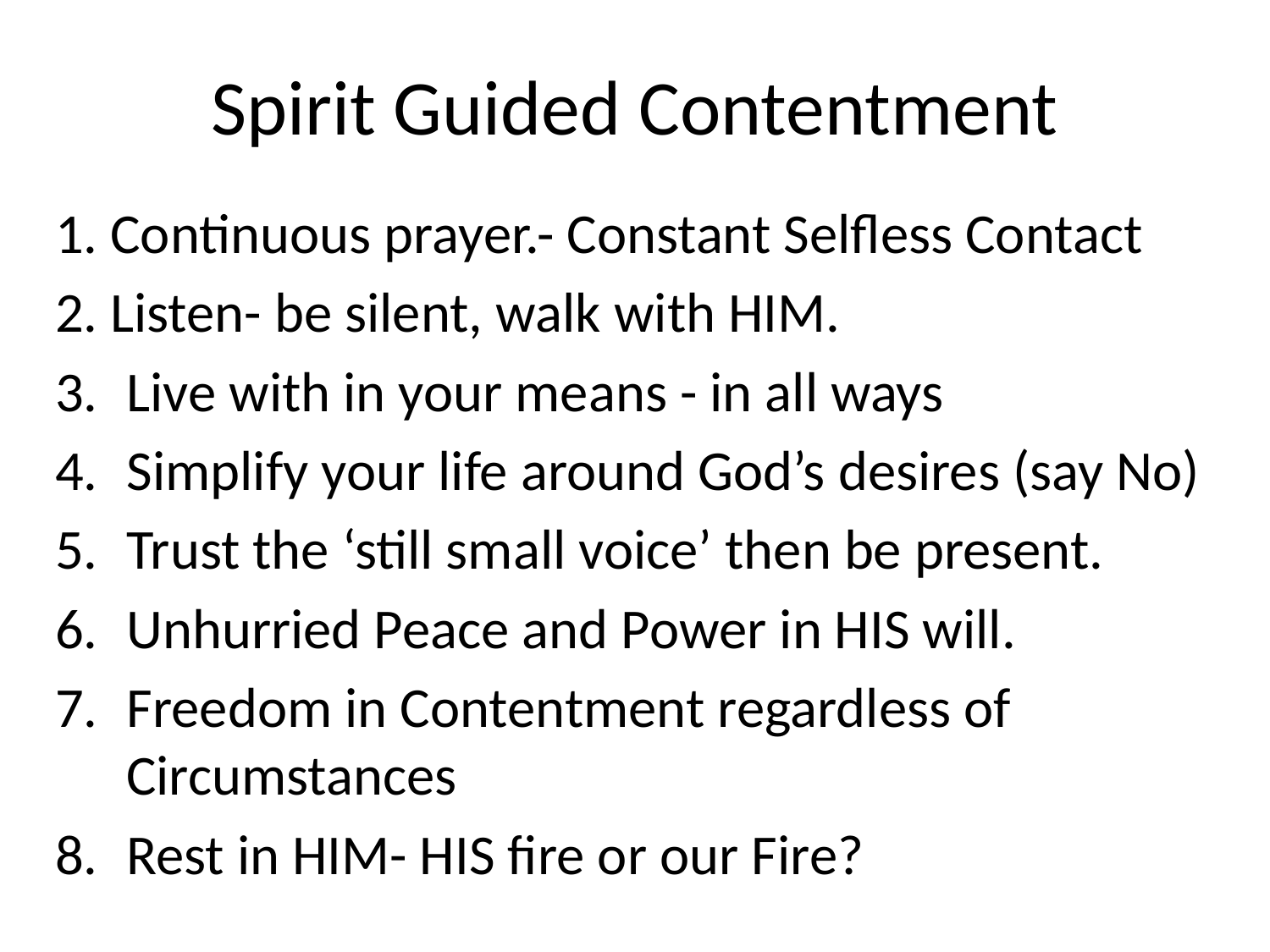

# Spirit Guided Contentment
1. Continuous prayer.- Constant Selfless Contact
2. Listen- be silent, walk with HIM.
Live with in your means - in all ways
Simplify your life around God’s desires (say No)
Trust the ‘still small voice’ then be present.
Unhurried Peace and Power in HIS will.
Freedom in Contentment regardless of Circumstances
Rest in HIM- HIS fire or our Fire?